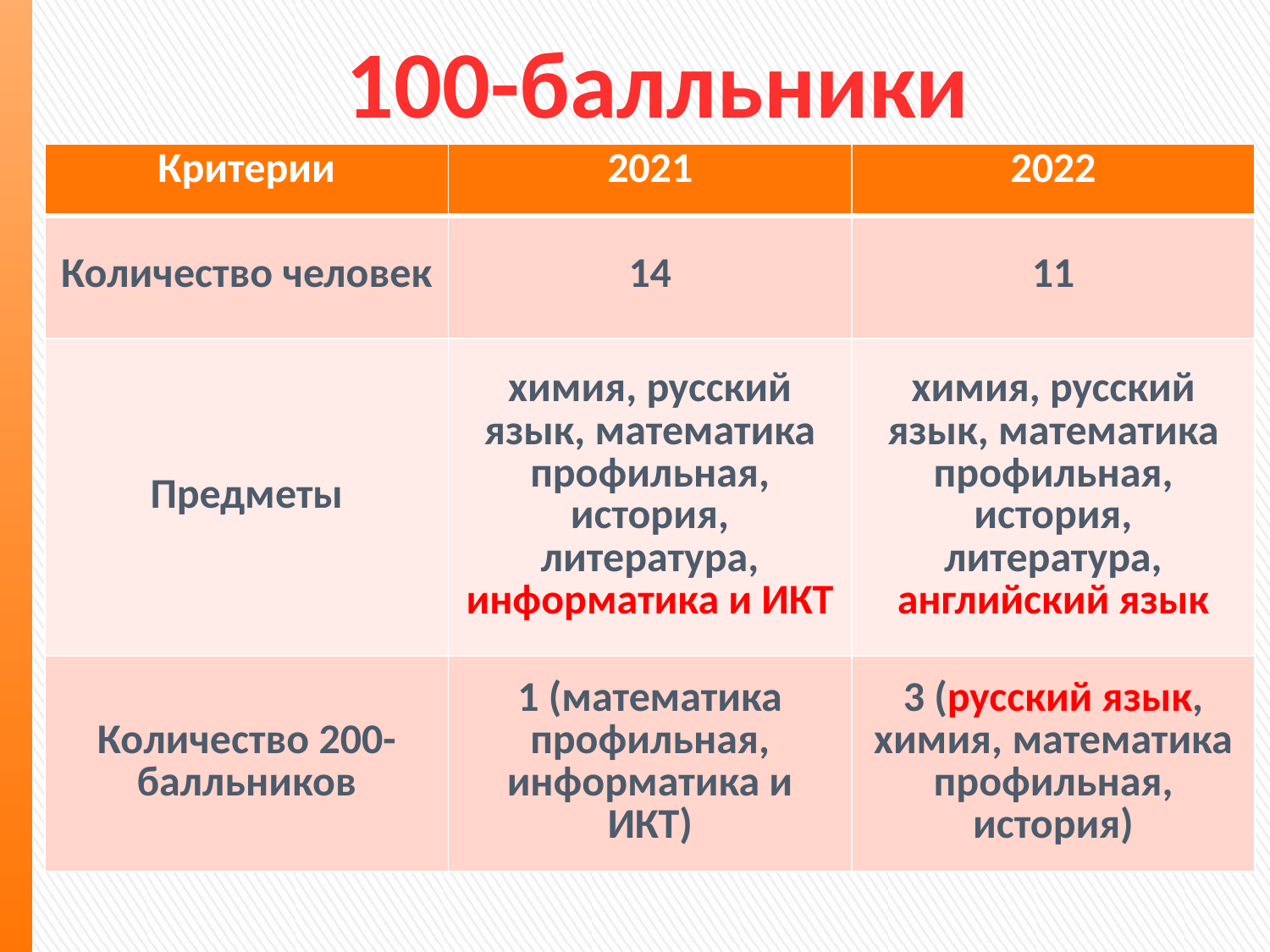

100-балльники
| Критерии | 2021 | 2022 |
| --- | --- | --- |
| Количество человек | 14 | 11 |
| Предметы | химия, русский язык, математика профильная, история, литература, информатика и ИКТ | химия, русский язык, математика профильная, история, литература, английский язык |
| Количество 200-балльников | 1 (математика профильная, информатика и ИКТ) | 3 (русский язык, химия, математика профильная, история) |